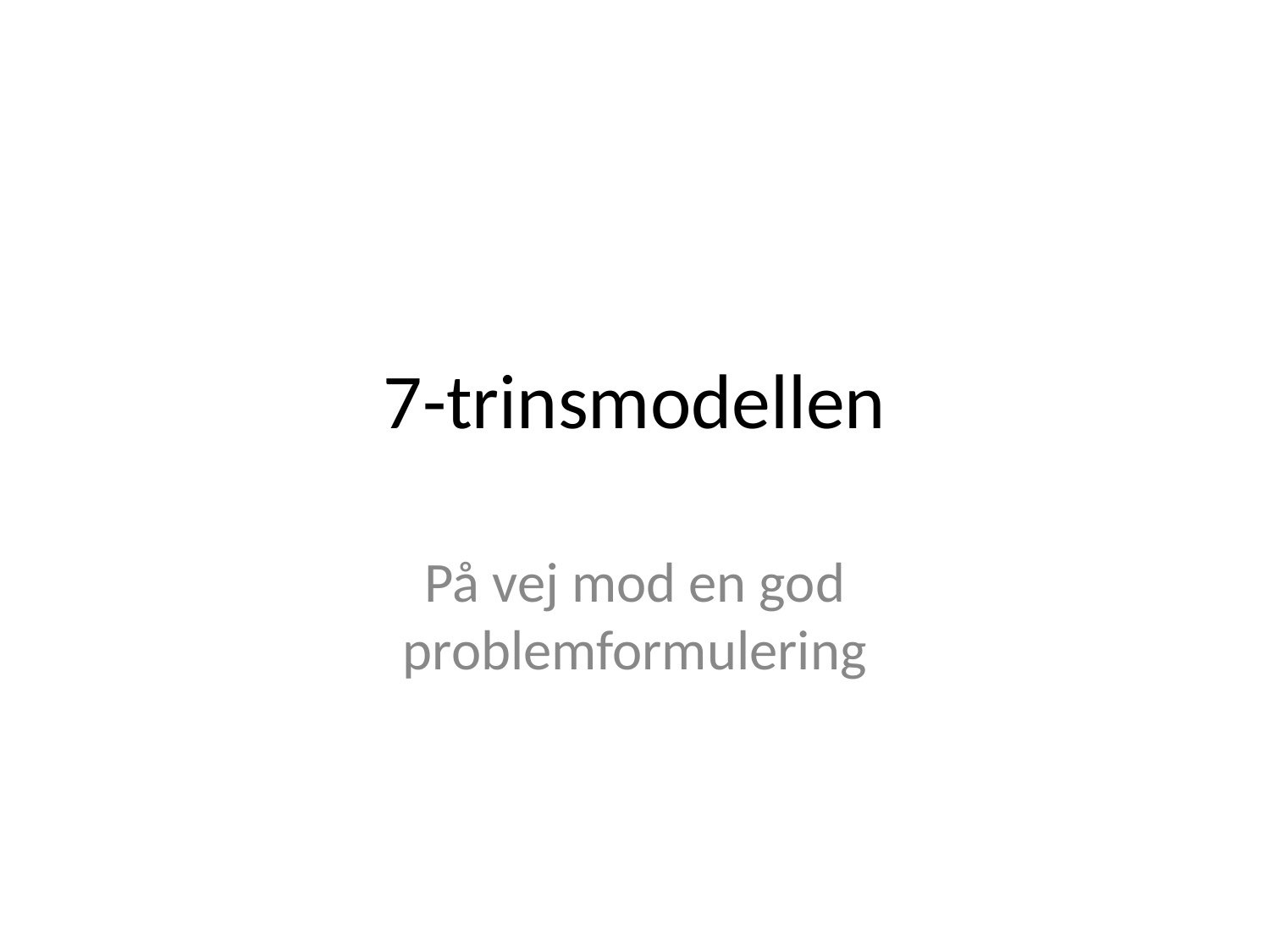

# 7-trinsmodellen
På vej mod en god problemformulering